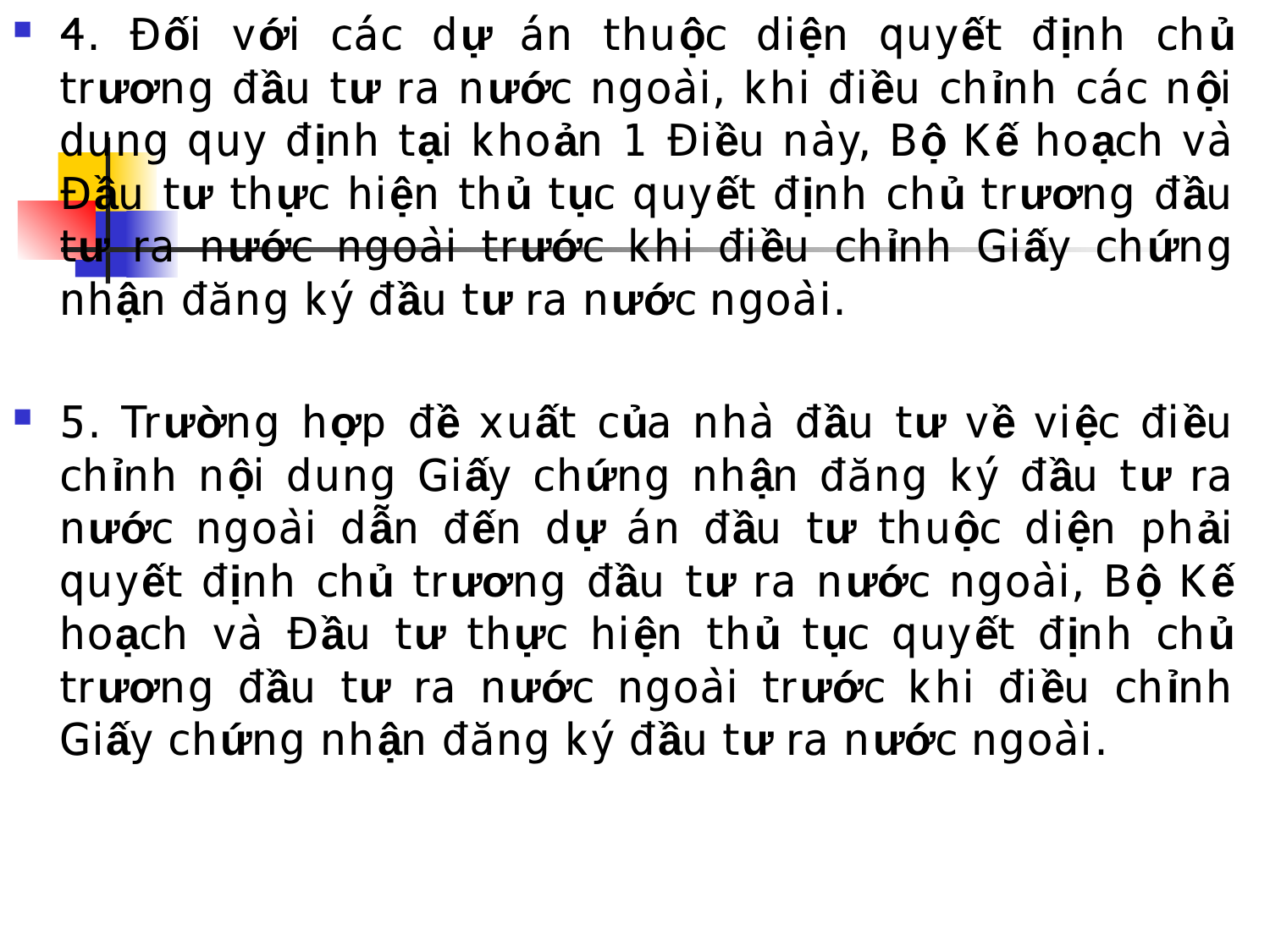

4. Đối với các dự án thuộc diện quyết định chủ trương đầu tư ra nước ngoài, khi điều chỉnh các nội dung quy định tại khoản 1 Điều này, Bộ Kế hoạch và Đầu tư thực hiện thủ tục quyết định chủ trương đầu tư ra nước ngoài trước khi điều chỉnh Giấy chứng nhận đăng ký đầu tư ra nước ngoài.

5. Trường hợp đề xuất của nhà đầu tư về việc điều chỉnh nội dung Giấy chứng nhận đăng ký đầu tư ra nước ngoài dẫn đến dự án đầu tư thuộc diện phải quyết định chủ trương đầu tư ra nước ngoài, Bộ Kế hoạch và Đầu tư thực hiện thủ tục quyết định chủ trương đầu tư ra nước ngoài trước khi điều chỉnh Giấy chứng nhận đăng ký đầu tư ra nước ngoài.

#